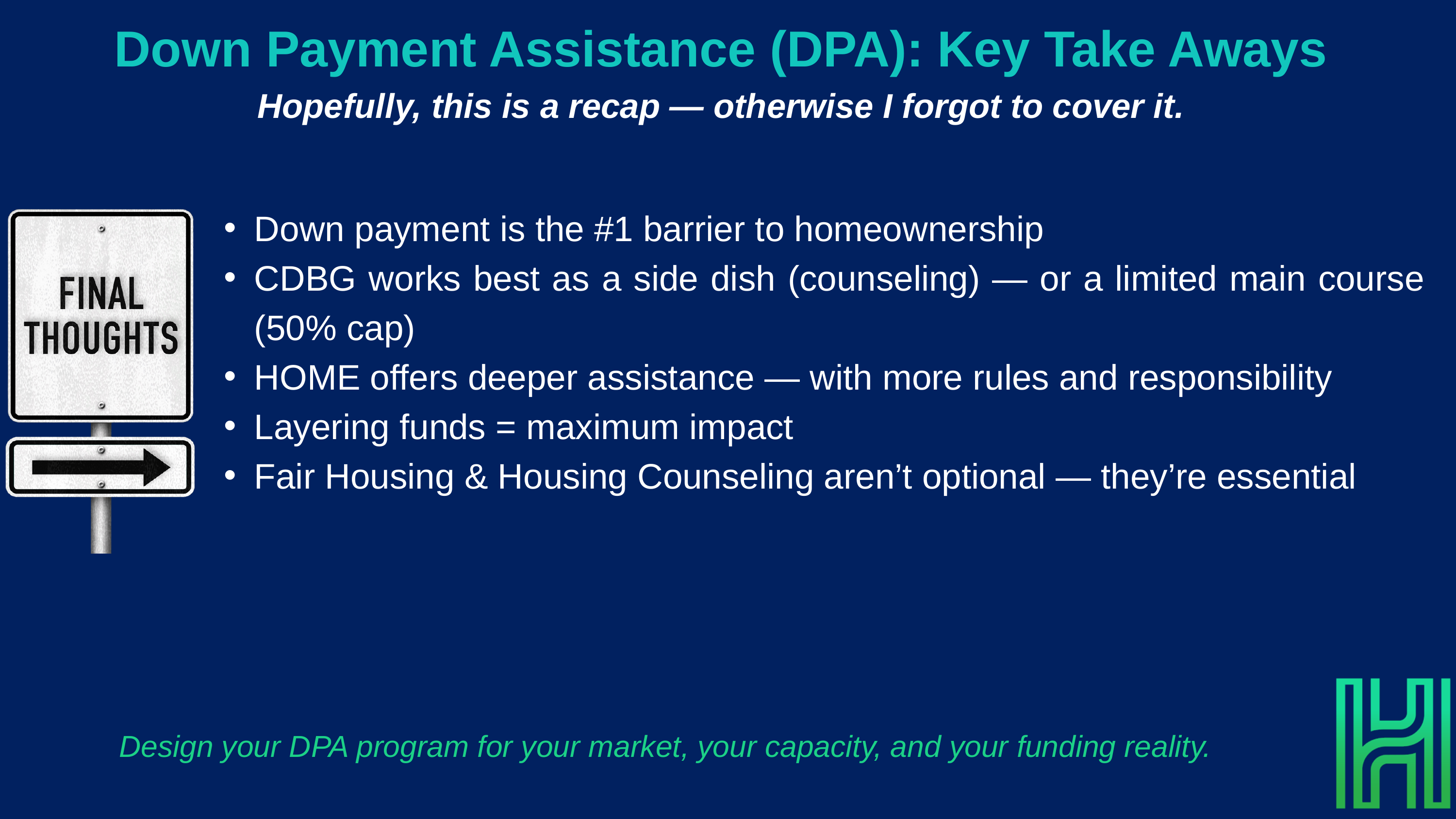

Down Payment Assistance (DPA): Key Take Aways
Hopefully, this is a recap — otherwise I forgot to cover it.

Down payment is the #1 barrier to homeownership
CDBG works best as a side dish (counseling) — or a limited main course (50% cap)
HOME offers deeper assistance — with more rules and responsibility
Layering funds = maximum impact
Fair Housing & Housing Counseling aren’t optional — they’re essential

Design your DPA program for your market, your capacity, and your funding reality.